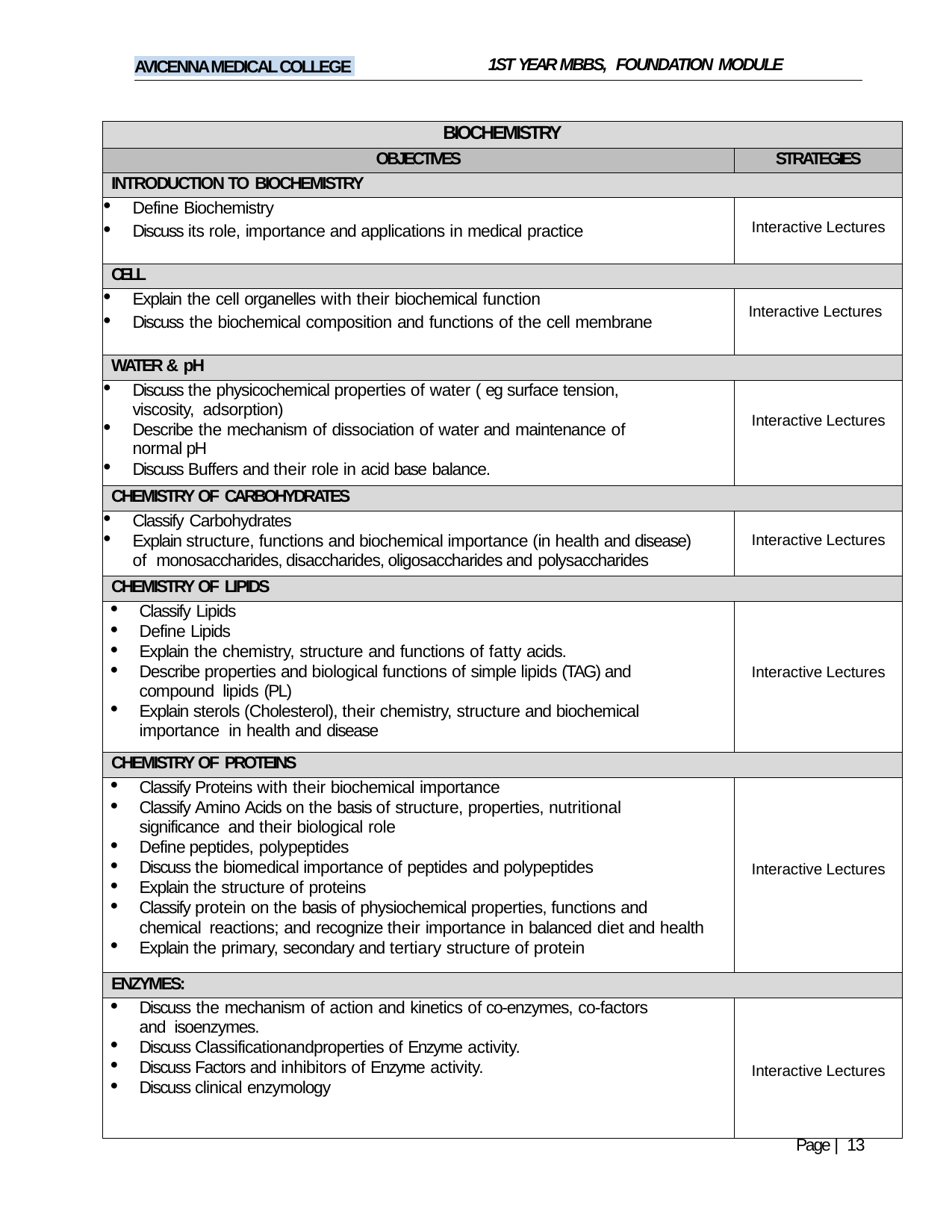

1ST YEAR MBBS,  FOUNDATION MODULE
AVICENNA MEDICAL COLLEGE
| BIOCHEMISTRY |  |
| --- | --- |
| OBJECTIVES | STRATEGIES |
| INTRODUCTION TO BIOCHEMISTRY |  |
| Define Biochemistry Discuss its role, importance and applications in medical practice | Interactive Lectures |
| CELL |  |
| Explain the cell organelles with their biochemical function Discuss the biochemical composition and functions of the cell membrane | Interactive Lectures |
| WATER & pH |  |
| Discuss the physicochemical properties of water ( eg surface tension, viscosity, adsorption) Describe the mechanism of dissociation of water and maintenance of normal pH Discuss Buffers and their role in acid base balance. | Interactive Lectures |
| CHEMISTRY OF CARBOHYDRATES |  |
| Classify Carbohydrates Explain structure, functions and biochemical importance (in health and disease) of monosaccharides, disaccharides, oligosaccharides and polysaccharides | Interactive Lectures |
| CHEMISTRY OF LIPIDS |  |
| Classify Lipids Define Lipids Explain the chemistry, structure and functions of fatty acids. Describe properties and biological functions of simple lipids (TAG) and compound lipids (PL) Explain sterols (Cholesterol), their chemistry, structure and biochemical importance in health and disease | Interactive Lectures |
| CHEMISTRY OF PROTEINS |  |
| Classify Proteins with their biochemical importance Classify Amino Acids on the basis of structure, properties, nutritional significance and their biological role Define peptides, polypeptides Discuss the biomedical importance of peptides and polypeptides Explain the structure of proteins Classify protein on the basis of physiochemical properties, functions and chemical reactions; and recognize their importance in balanced diet and health Explain the primary, secondary and tertiary structure of protein | Interactive Lectures |
| ENZYMES: |  |
| Discuss the mechanism of action and kinetics of co-enzymes, co-factors and isoenzymes. Discuss Classificationandproperties of Enzyme activity. Discuss Factors and inhibitors of Enzyme activity. Discuss clinical enzymology | Interactive Lectures |
Page | 13